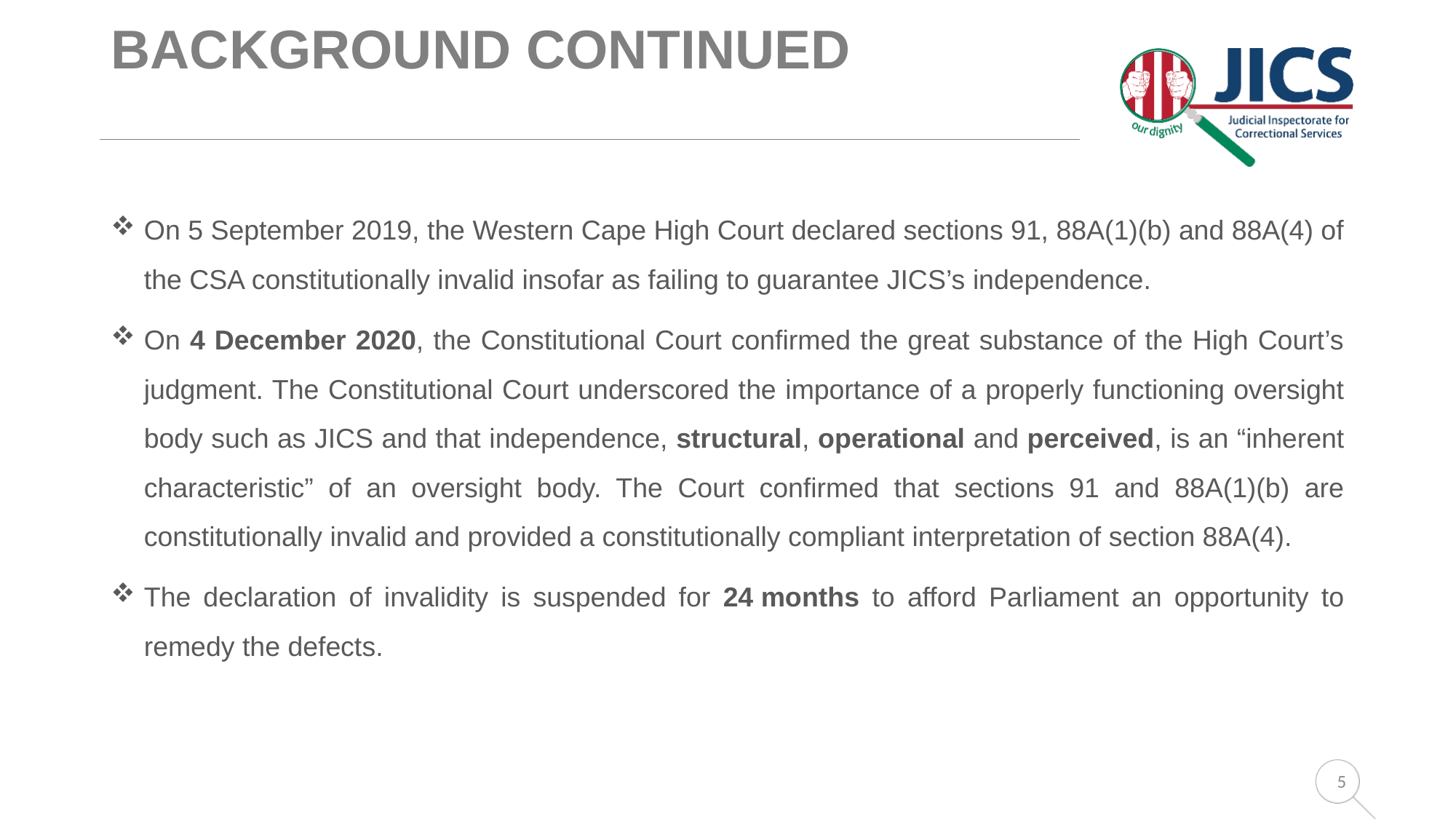

# Background continued
On 5 September 2019, the Western Cape High Court declared sections 91, 88A(1)(b) and 88A(4) of the CSA constitutionally invalid insofar as failing to guarantee JICS’s independence.
On 4 December 2020, the Constitutional Court confirmed the great substance of the High Court’s judgment. The Constitutional Court underscored the importance of a properly functioning oversight body such as JICS and that independence, structural, operational and perceived, is an “inherent characteristic” of an oversight body. The Court confirmed that sections 91 and 88A(1)(b) are constitutionally invalid and provided a constitutionally compliant interpretation of section 88A(4).
The declaration of invalidity is suspended for 24 months to afford Parliament an opportunity to remedy the defects.

5